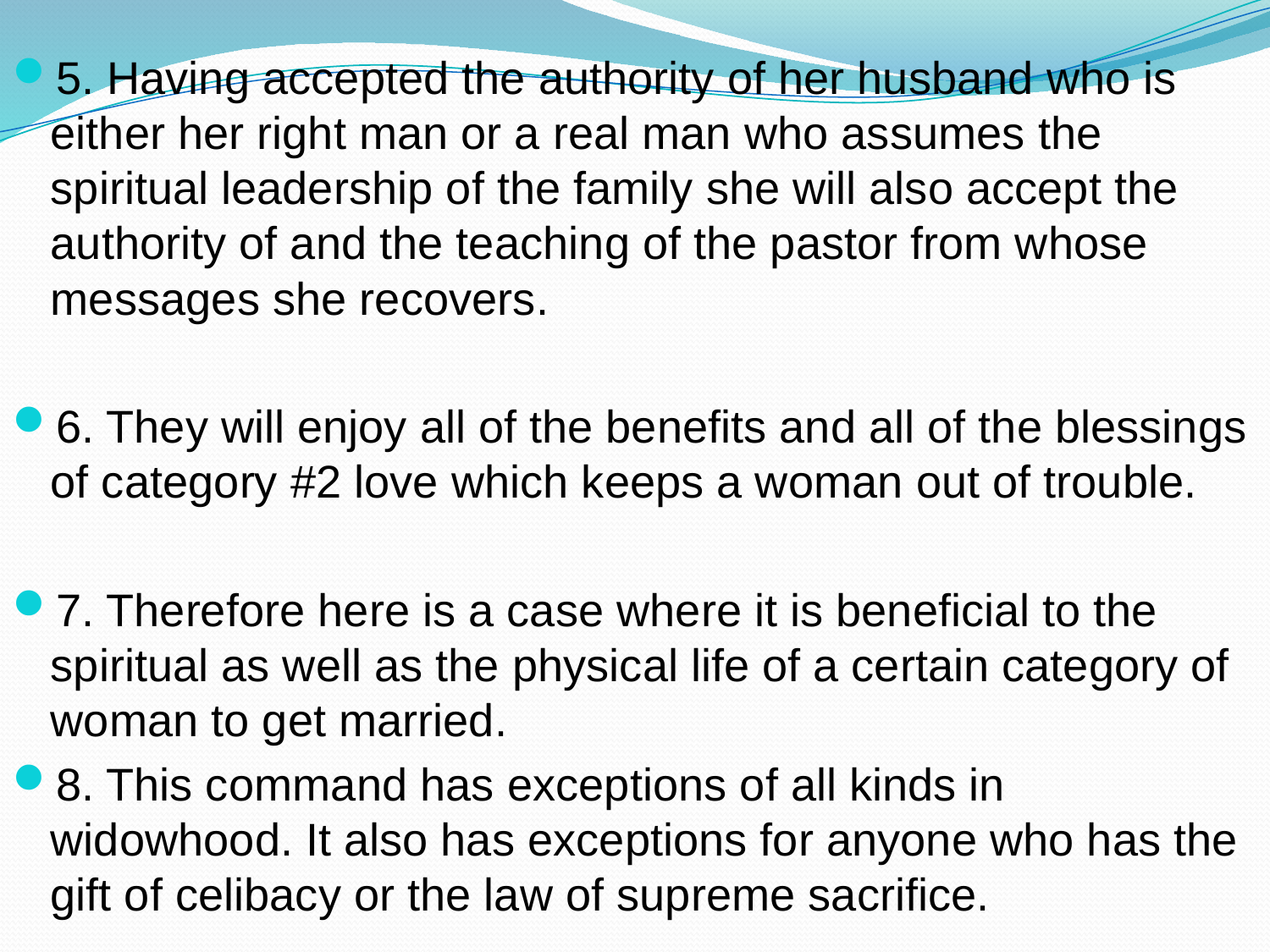

5. Having accepted the authority of her husband who is either her right man or a real man who assumes the spiritual leadership of the family she will also accept the authority of and the teaching of the pastor from whose messages she recovers.

6. They will enjoy all of the benefits and all of the blessings of category #2 love which keeps a woman out of trouble.

7. Therefore here is a case where it is beneficial to the spiritual as well as the physical life of a certain category of woman to get married.
8. This command has exceptions of all kinds in widowhood. It also has exceptions for anyone who has the gift of celibacy or the law of supreme sacrifice.